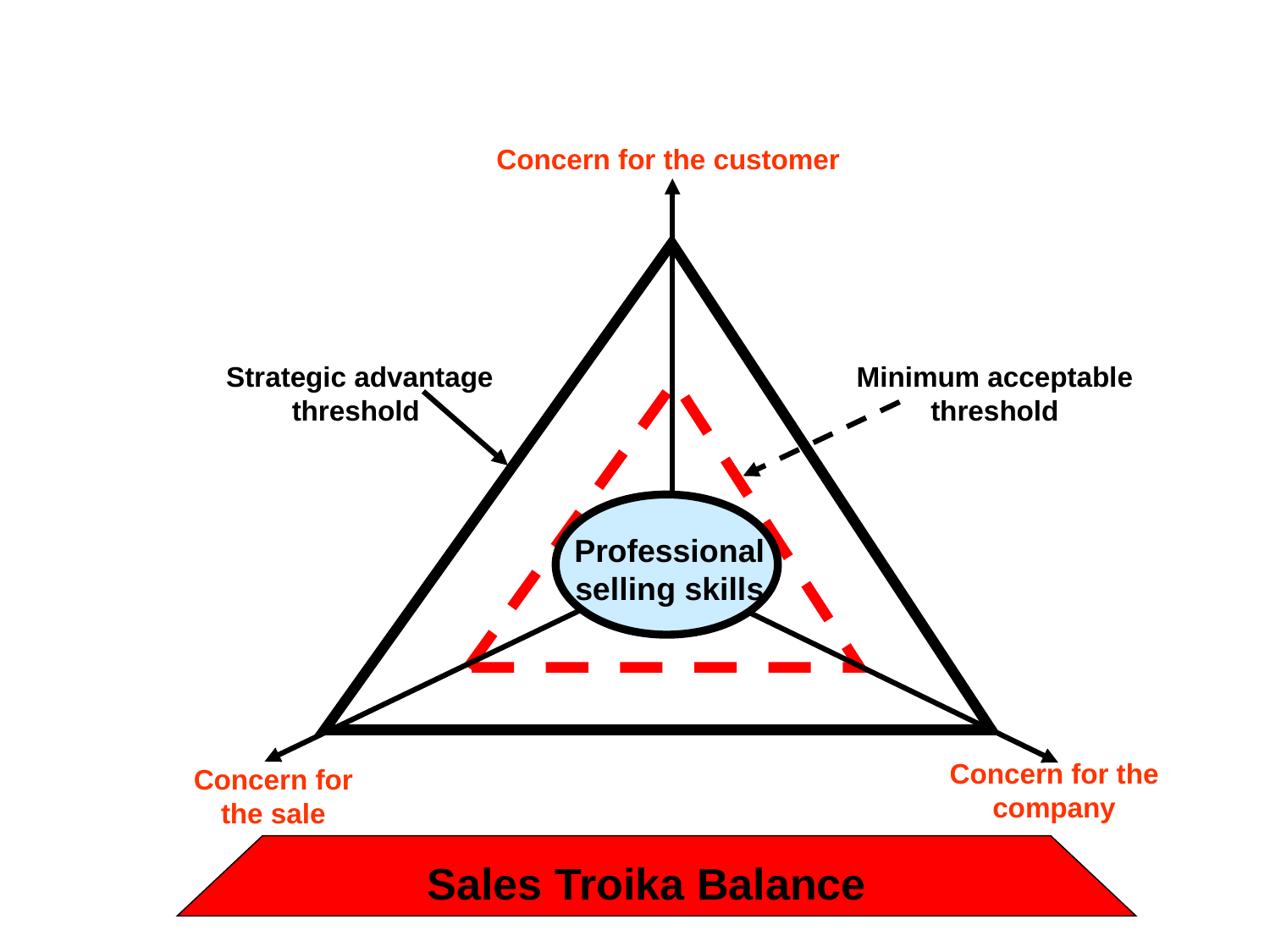

Concern for the customer

Strategic advantage threshold
Minimum acceptable threshold
Professional selling skills
Concern for the company
Concern for the sale

Sales Troika Balance